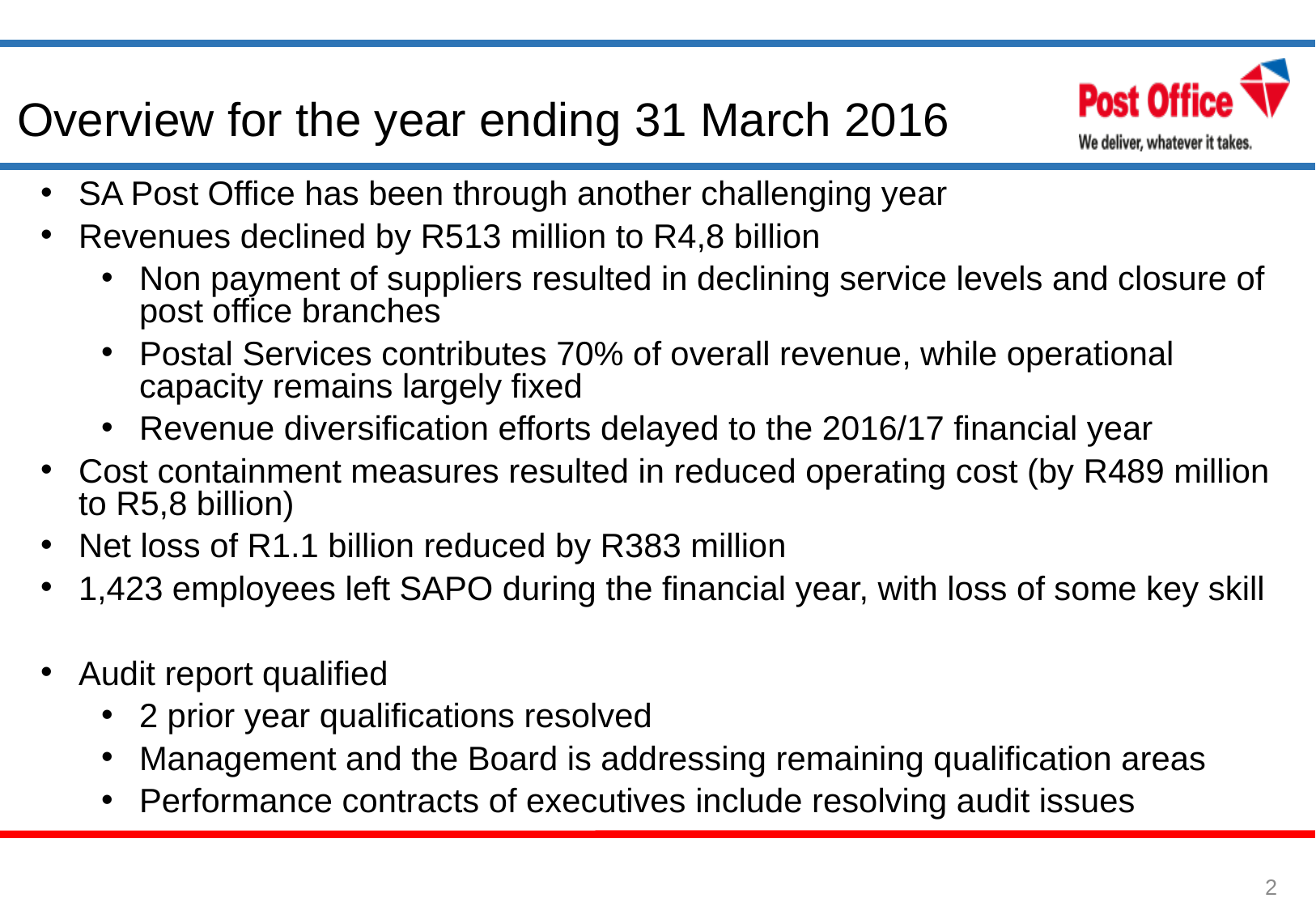

# Overview for the year ending 31 March 2016
SA Post Office has been through another challenging year
Revenues declined by R513 million to R4,8 billion
Non payment of suppliers resulted in declining service levels and closure of post office branches
Postal Services contributes 70% of overall revenue, while operational capacity remains largely fixed
Revenue diversification efforts delayed to the 2016/17 financial year
Cost containment measures resulted in reduced operating cost (by R489 million to R5,8 billion)
Net loss of R1.1 billion reduced by R383 million
1,423 employees left SAPO during the financial year, with loss of some key skill

Audit report qualified
2 prior year qualifications resolved
Management and the Board is addressing remaining qualification areas
Performance contracts of executives include resolving audit issues

2